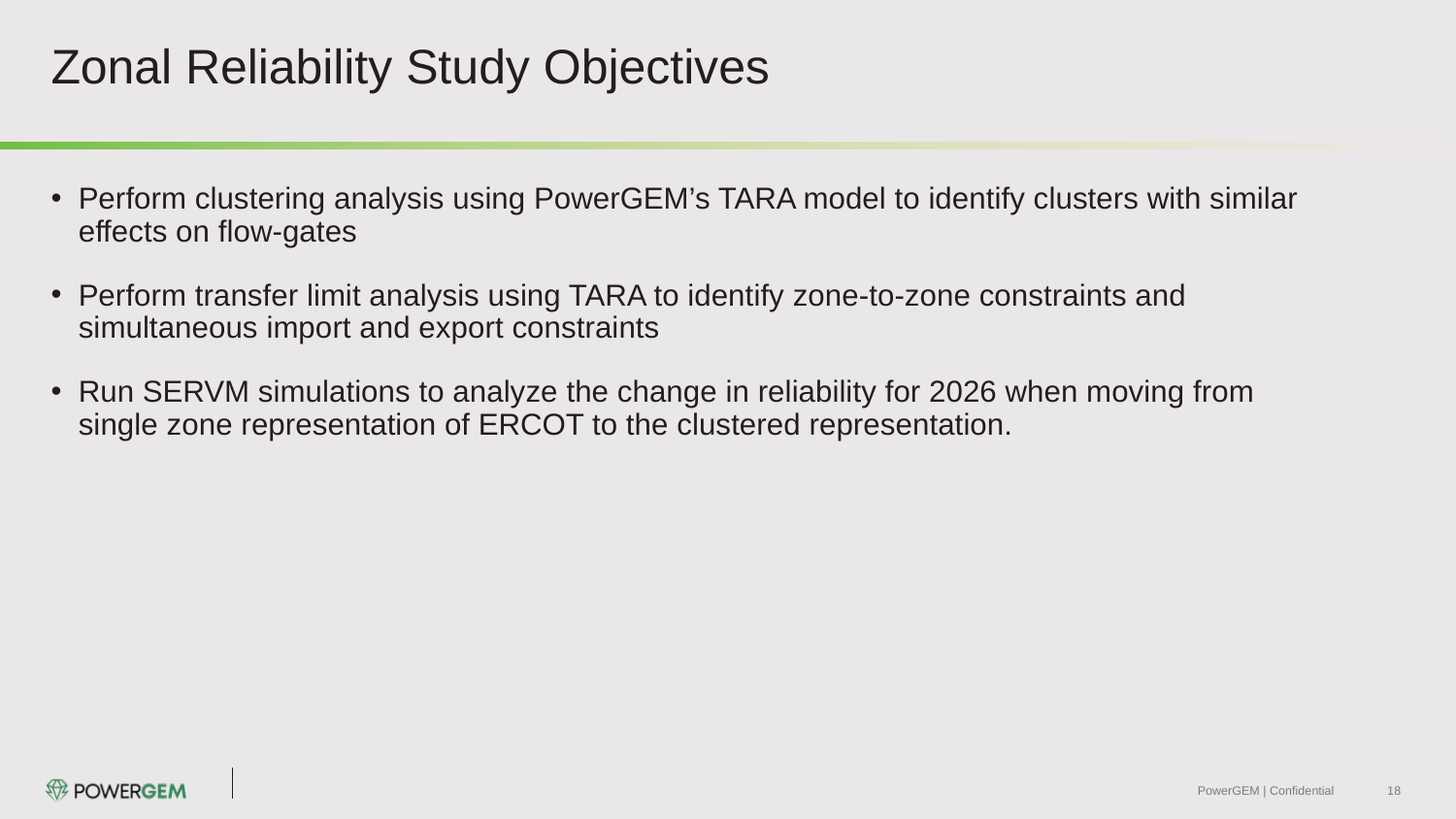

# Zonal Reliability Study Objectives
Perform clustering analysis using PowerGEM’s TARA model to identify clusters with similar effects on flow-gates
Perform transfer limit analysis using TARA to identify zone-to-zone constraints and simultaneous import and export constraints
Run SERVM simulations to analyze the change in reliability for 2026 when moving from single zone representation of ERCOT to the clustered representation.
PowerGEM | Confidential
18